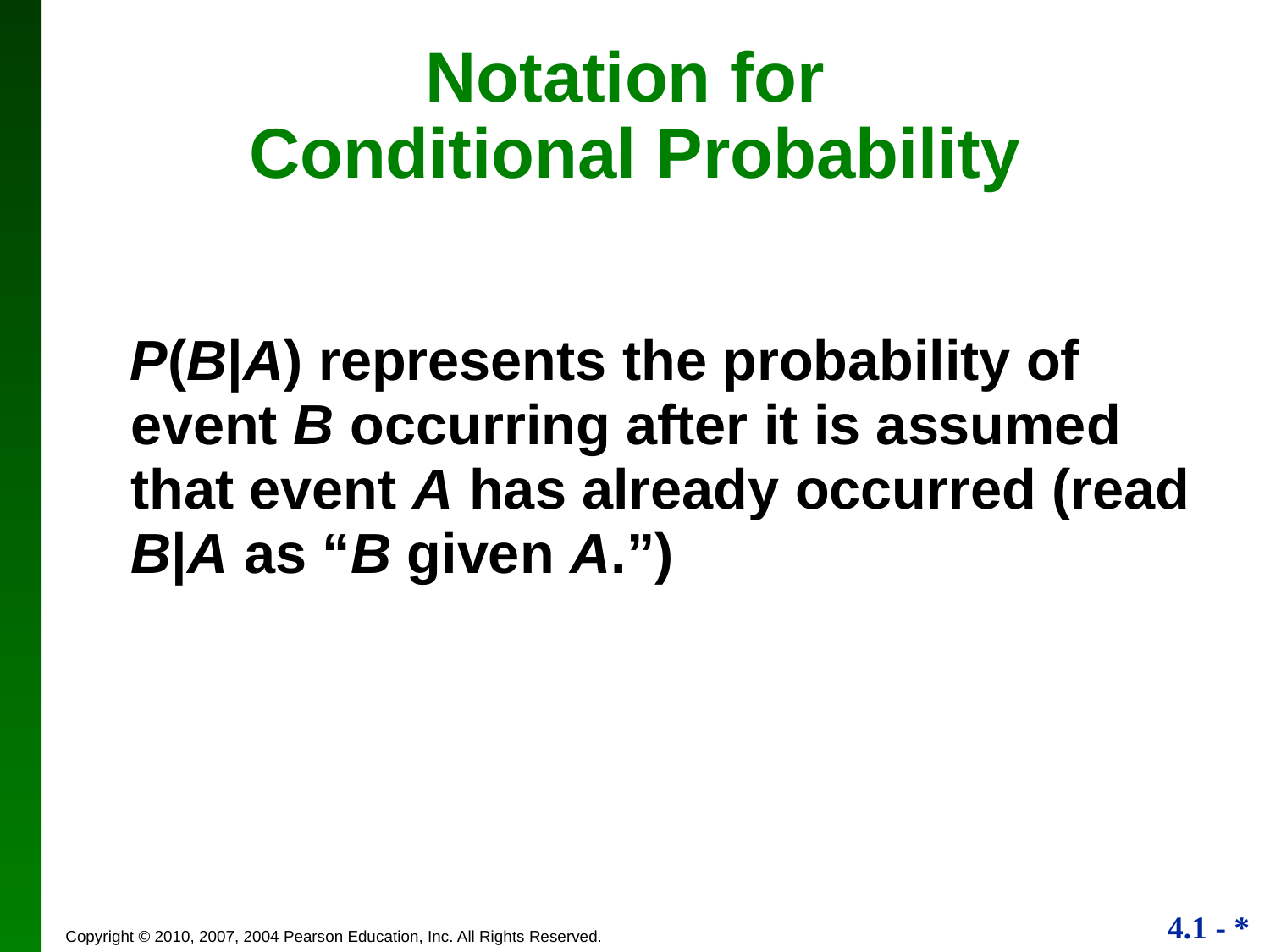

Notation for
Conditional Probability
   P(B|A) represents the probability of event B occurring after it is assumed that event A has already occurred (read B|A as “B given A.”)